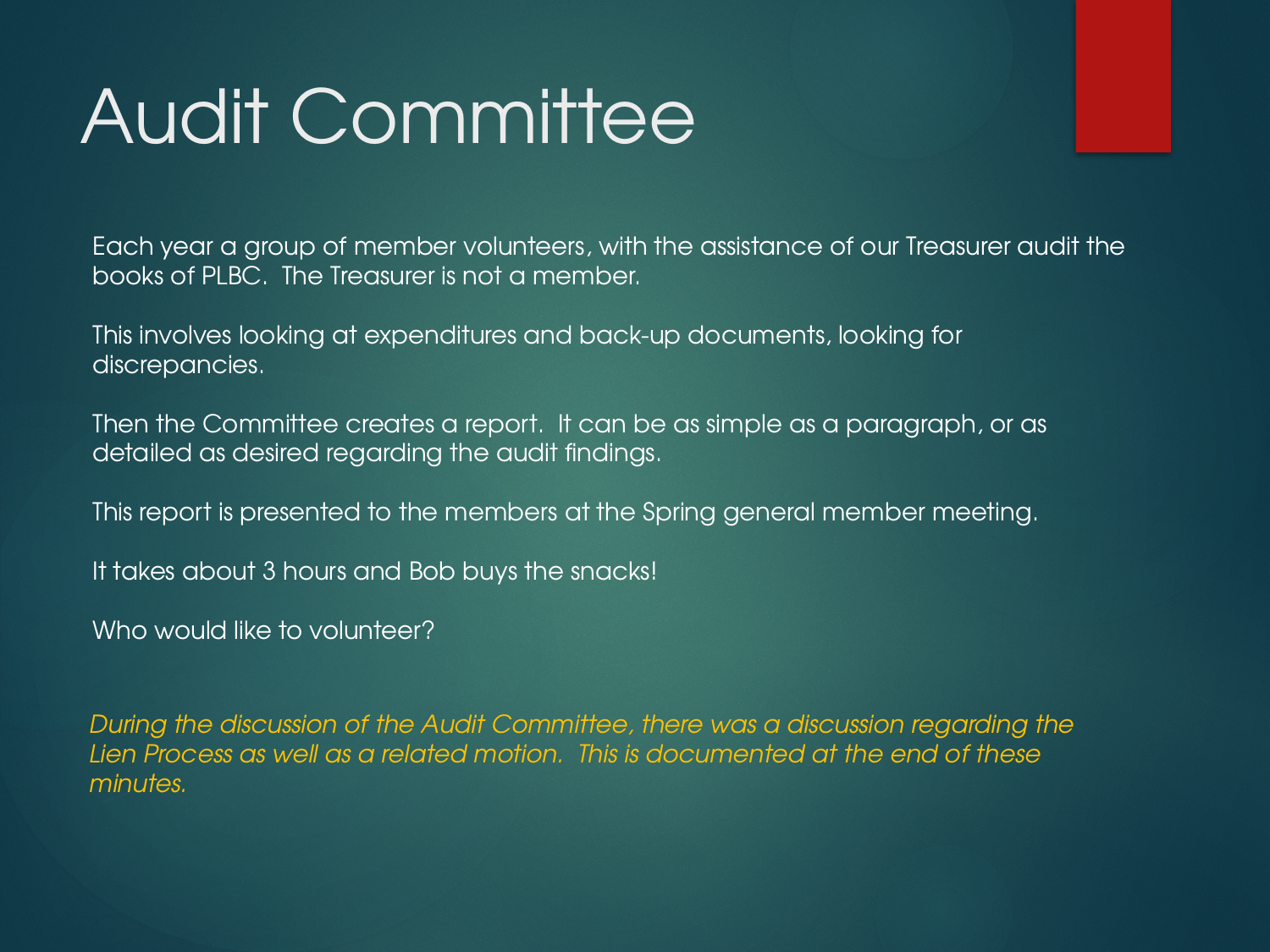

# Audit Committee
Each year a group of member volunteers, with the assistance of our Treasurer audit the books of PLBC.  The Treasurer is not a member.

This involves looking at expenditures and back-up documents, looking for discrepancies.

Then the Committee creates a report.  It can be as simple as a paragraph, or as detailed as desired regarding the audit findings.

This report is presented to the members at the Spring general member meeting.

It takes about 3 hours and Bob buys the snacks!

Who would like to volunteer?
During the discussion of the Audit Committee, there was a discussion regarding the Lien Process as well as a related motion.  This is documented at the end of these minutes.